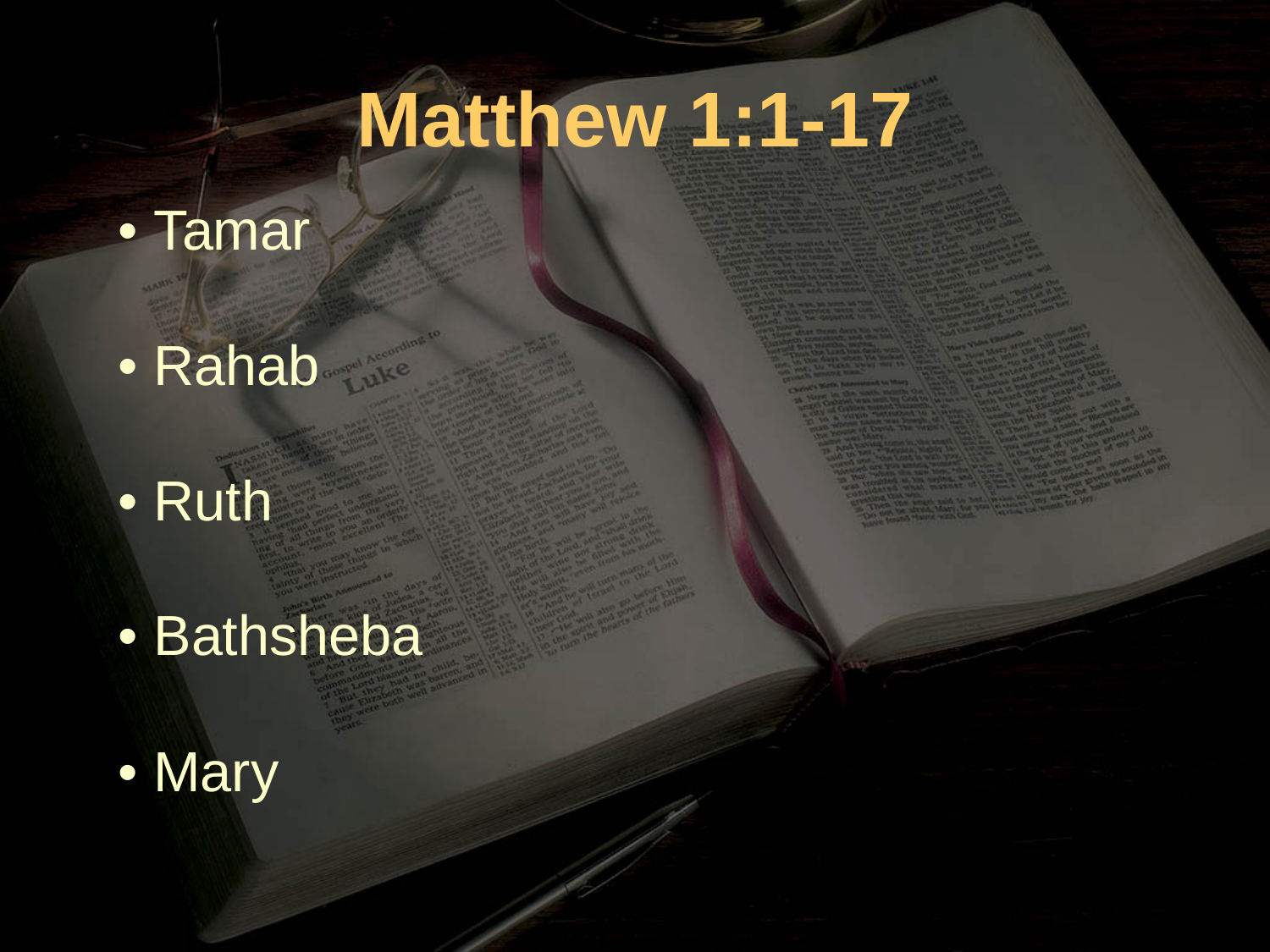

Matthew 1:1-17
• Tamar

• Rahab

• Ruth

• Bathsheba

• Mary